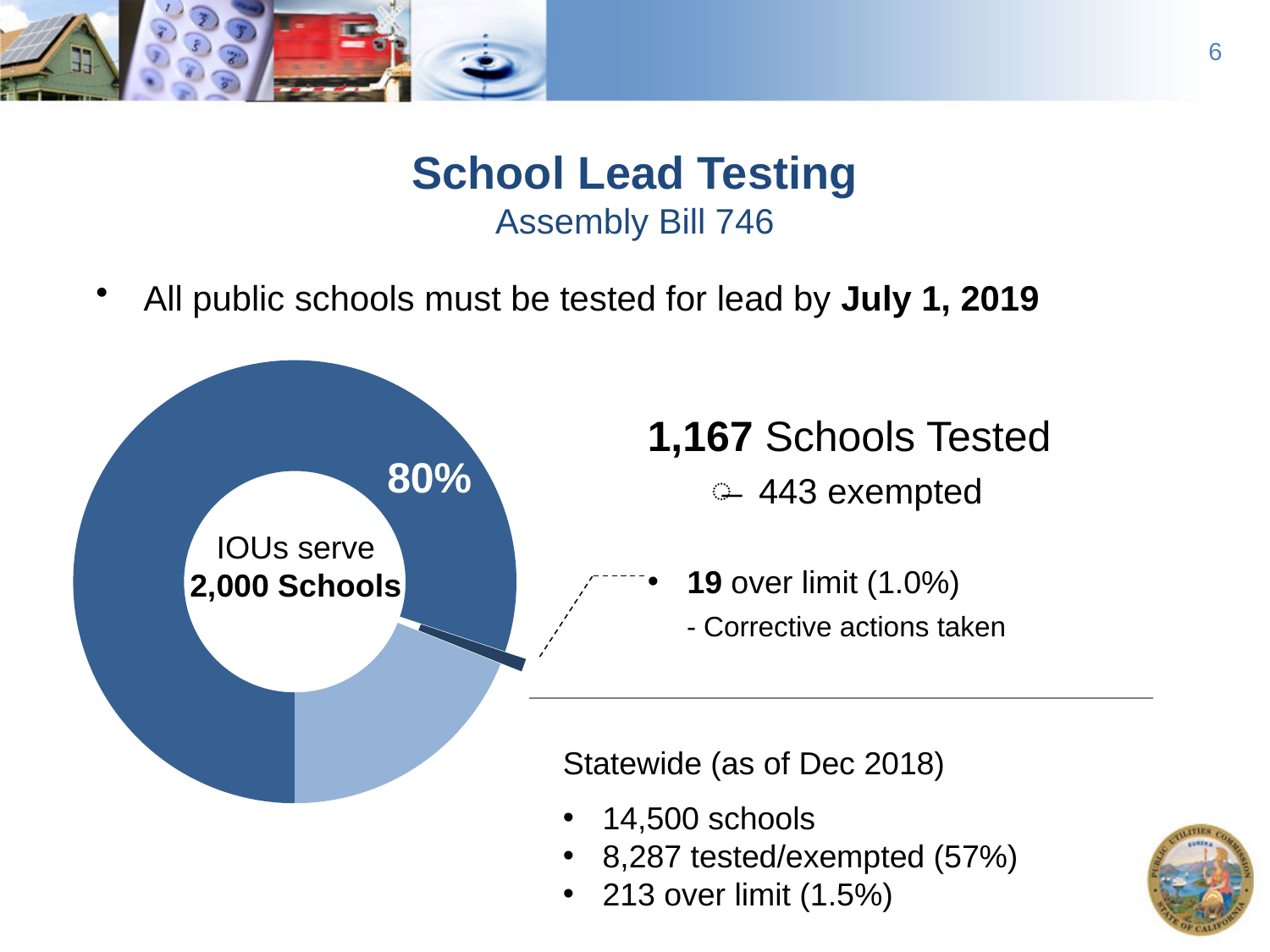

6
School Lead Testing
Assembly Bill 746
All public schools must be tested for lead by July 1, 2019

### Chart

| Category |  |
|---|---|
80%
IOUs serve 2,000 Schools
1,167 Schools Tested

443 exempted

19 over limit (1.0%)

     - Corrective actions taken
Statewide (as of Dec 2018)

14,500 schools
8,287 tested/exempted (57%)
213 over limit (1.5%)